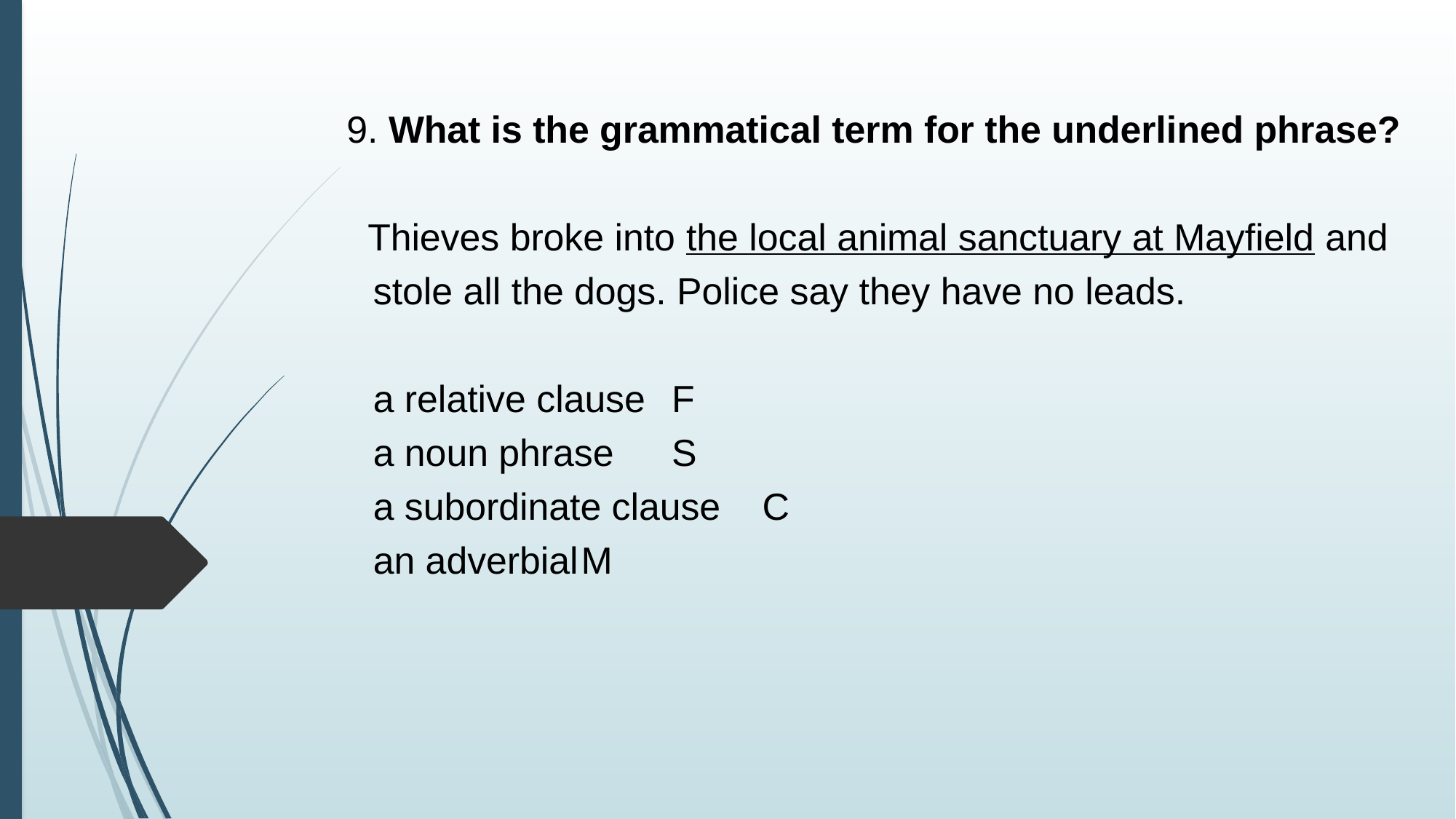

9. What is the grammatical term for the underlined phrase?

  Thieves broke into the local animal sanctuary at Mayfield and stole all the dogs. Police say they have no leads.

a relative clause							F
a noun phrase								S
a subordinate clause						C
an adverbial									M